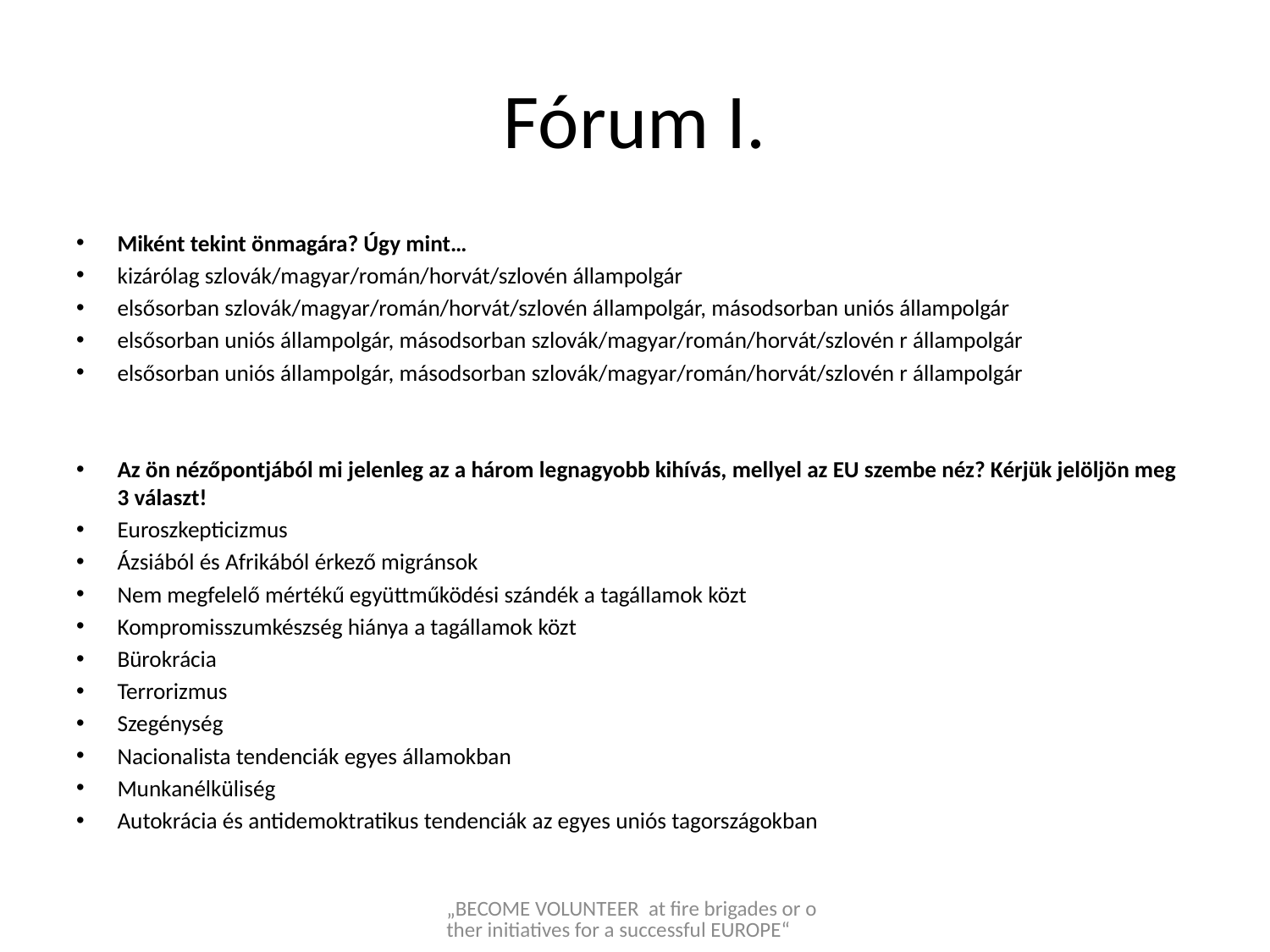

# Fórum I.
Miként tekint önmagára? Úgy mint…
kizárólag szlovák/magyar/román/horvát/szlovén állampolgár
elsősorban szlovák/magyar/román/horvát/szlovén állampolgár, másodsorban uniós állampolgár
elsősorban uniós állampolgár, másodsorban szlovák/magyar/román/horvát/szlovén r állampolgár
elsősorban uniós állampolgár, másodsorban szlovák/magyar/román/horvát/szlovén r állampolgár

Az ön nézőpontjából mi jelenleg az a három legnagyobb kihívás, mellyel az EU szembe néz? Kérjük jelöljön meg 3 választ!
Euroszkepticizmus
Ázsiából és Afrikából érkező migránsok
Nem megfelelő mértékű együttműködési szándék a tagállamok közt
Kompromisszumkészség hiánya a tagállamok közt
Bürokrácia
Terrorizmus
Szegénység
Nacionalista tendenciák egyes államokban
Munkanélküliség
Autokrácia és antidemoktratikus tendenciák az egyes uniós tagországokban

„BECOME VOLUNTEER  at fire brigades or other initiatives for a successful EUROPE“